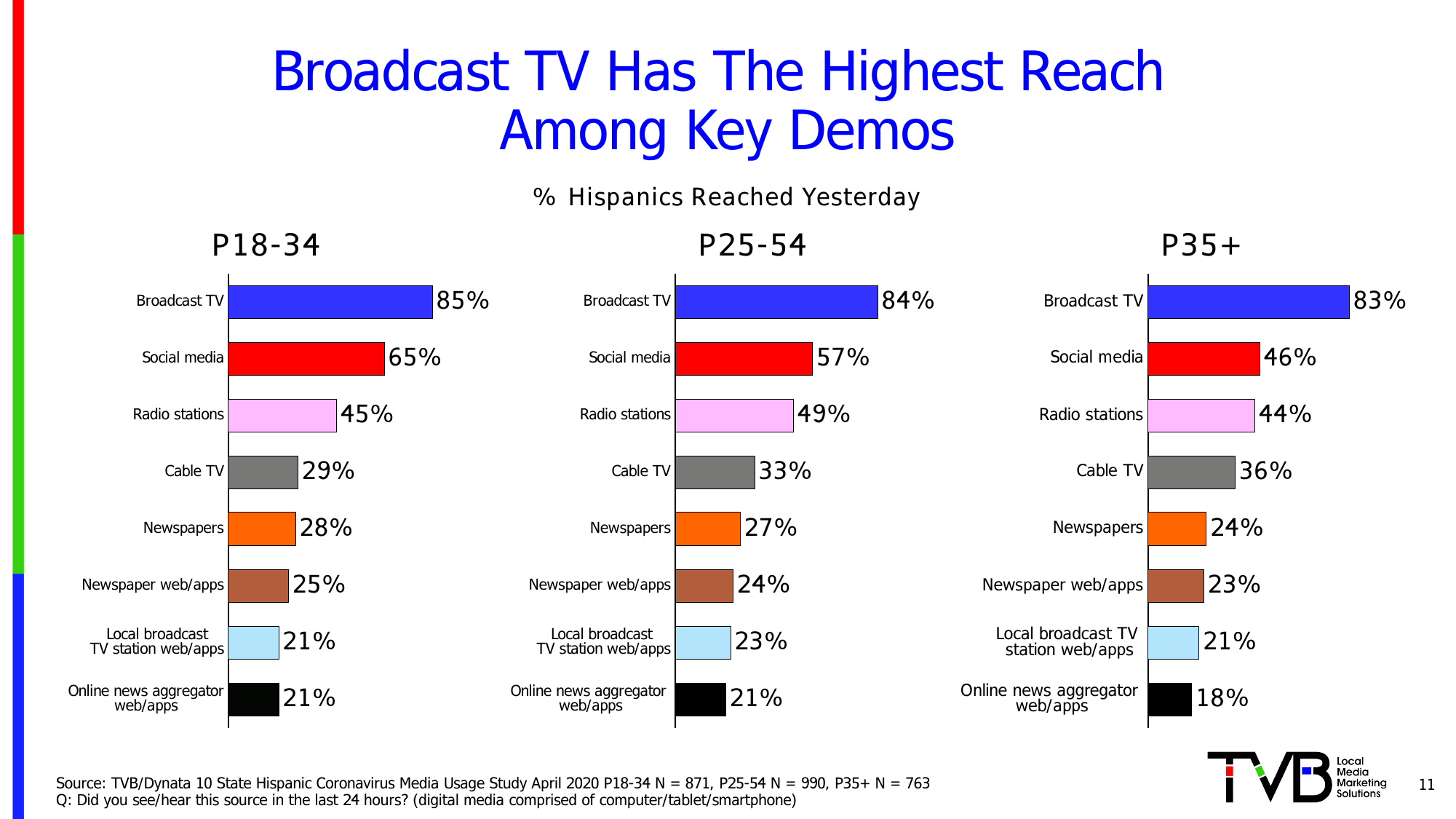

# Broadcast TV Has The Highest Reach Among Key Demos
% Hispanics Reached Yesterday
P18-34
P25-54
P35+

### Chart

| Category | Series 1 |
|---|---|
| Online news aggregator
web/apps | 0.21 |
| Local broadcast
TV station web/apps | 0.21 |
| Newspaper web/apps | 0.25 |
| Newspapers | 0.28 |
| Cable TV | 0.29 |
| Radio stations | 0.45 |
| Social media | 0.65 |
| Broadcast TV | 0.85 |

### Chart

| Category | Series 1 |
|---|---|
| Online news aggregator
web/apps | 0.21 |
| Local broadcast
TV station web/apps | 0.23 |
| Newspaper web/apps | 0.24 |
| Newspapers | 0.27 |
| Cable TV | 0.33 |
| Radio stations | 0.49 |
| Social media | 0.57 |
| Broadcast TV | 0.84 |

### Chart

| Category | Series 1 |
|---|---|
| Online news aggregator
web/apps | 0.18 |
| Local broadcast TV
station web/apps | 0.21 |
| Newspaper web/apps | 0.23 |
| Newspapers | 0.24 |
| Cable TV | 0.36 |
| Radio stations | 0.44 |
| Social media | 0.46 |
| Broadcast TV | 0.83 |

### Chart

| Category |
|---|
Source: TVB/Dynata 10 State Hispanic Coronavirus Media Usage Study April 2020 P18-34 N = 871, P25-54 N = 990, P35+ N = 763
Q: Did you see/hear this source in the last 24 hours? (digital media comprised of computer/tablet/smartphone)
11